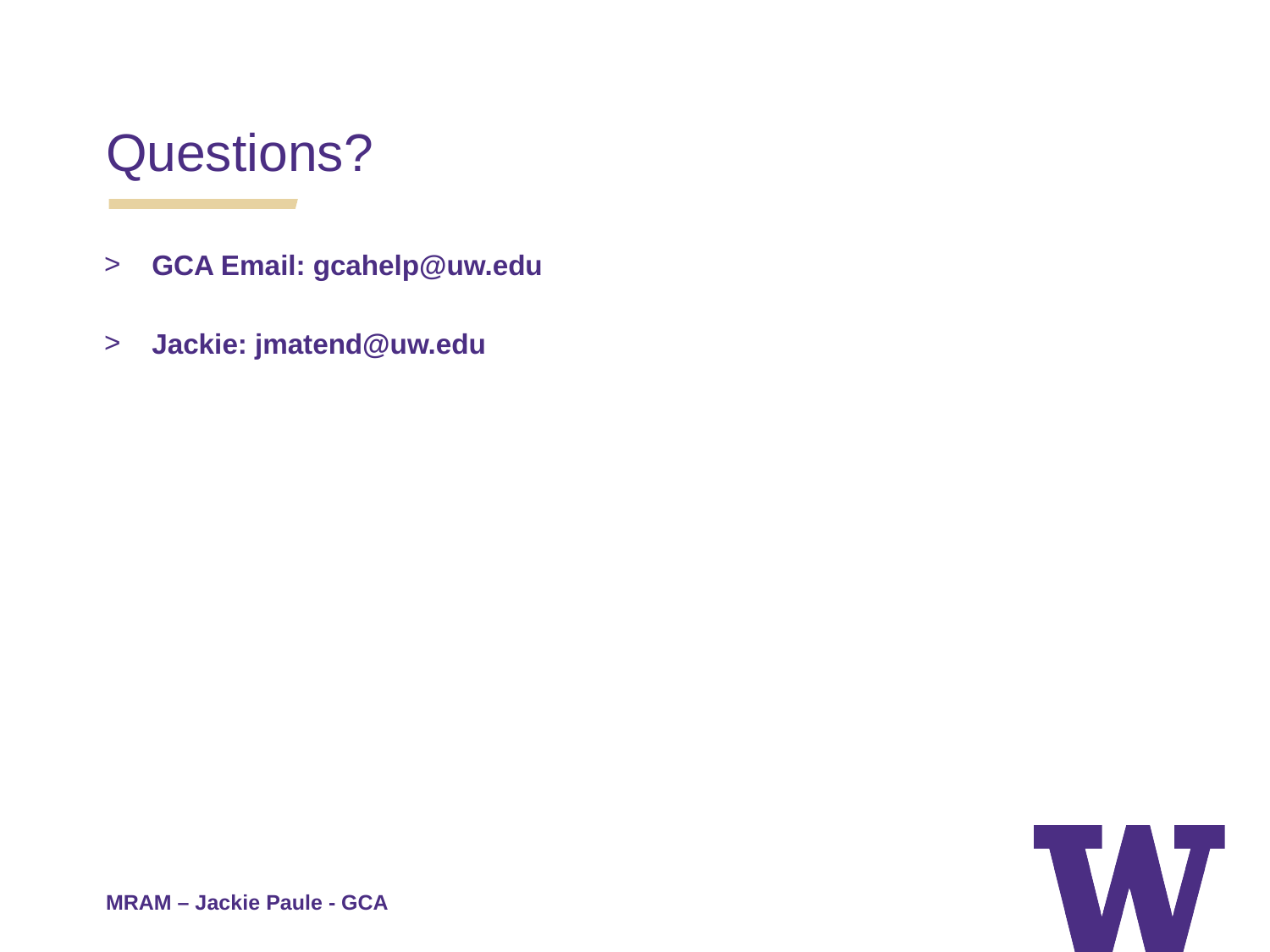

Questions?
GCA Email: gcahelp@uw.edu

Jackie: jmatend@uw.edu

MRAM – Jackie Paule - GCA